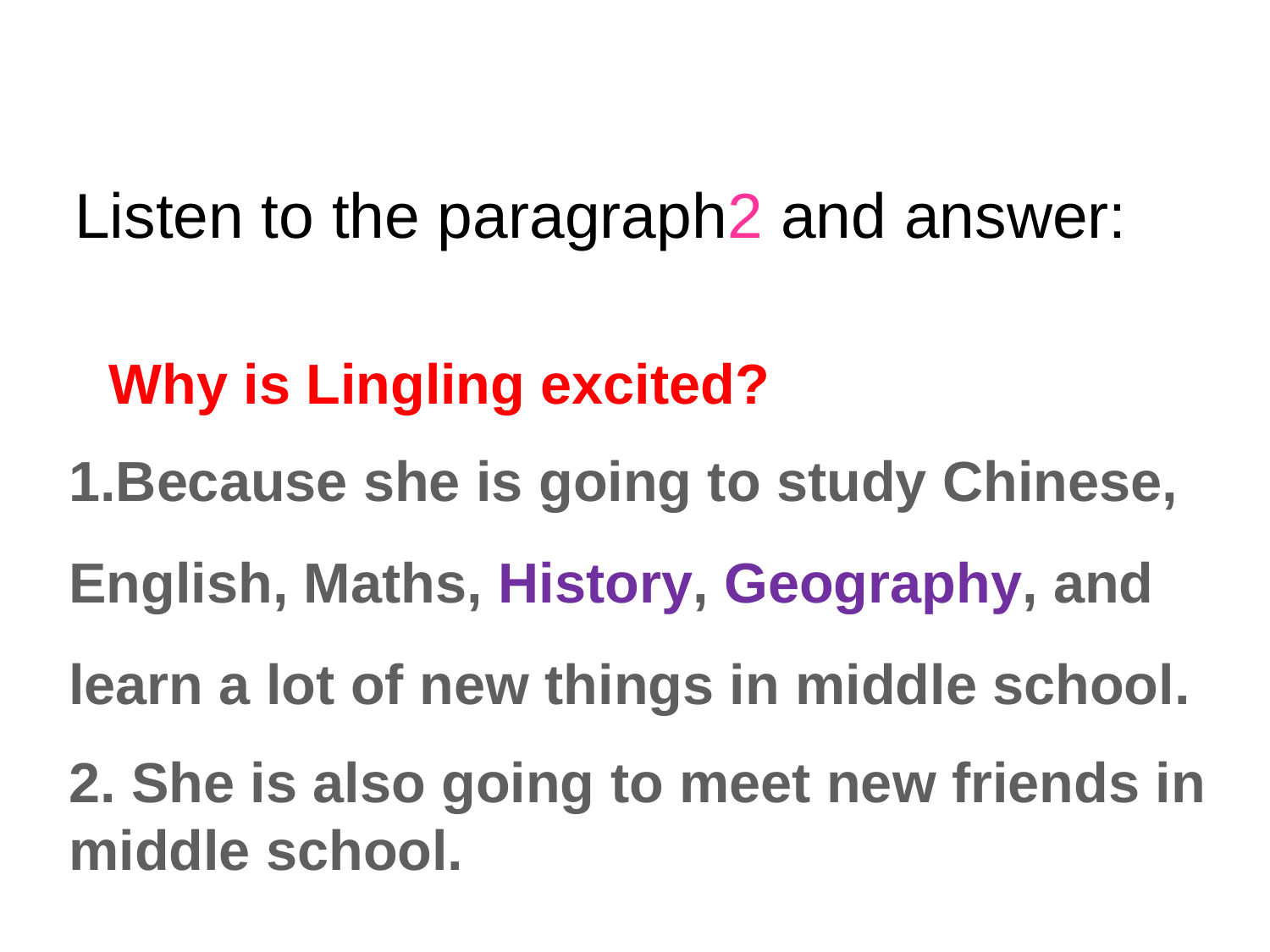

Listen to the paragraph2 and answer:
 Why is Lingling excited?
1.Because she is going to study Chinese, English, Maths, History, Geography, and learn a lot of new things in middle school.
2. She is also going to meet new friends in middle school.